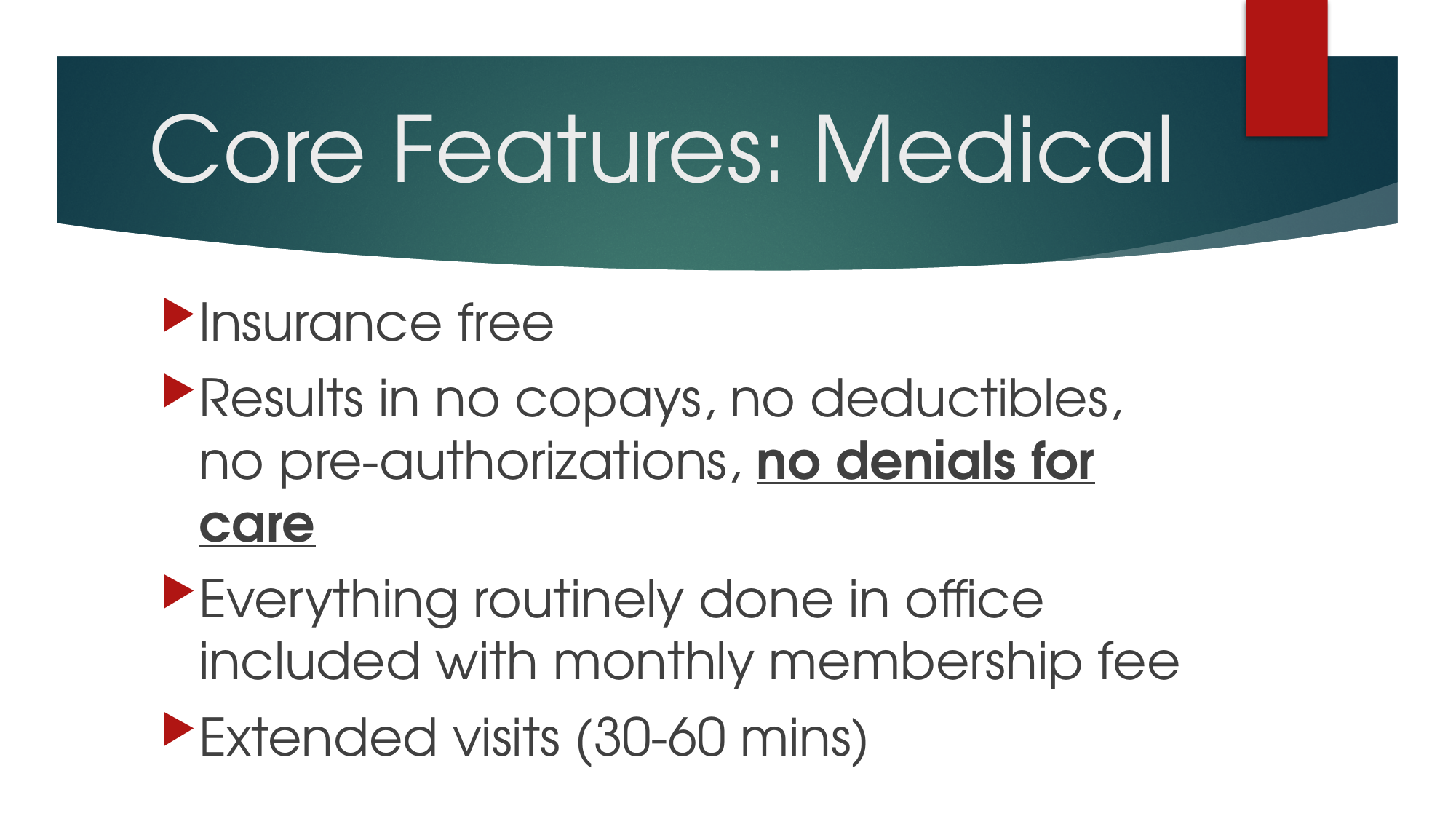

# Core Features: Medical
Insurance free
Results in no copays, no deductibles, no pre-authorizations, no denials for care
Everything routinely done in office included with monthly membership fee
Extended visits (30-60 mins)